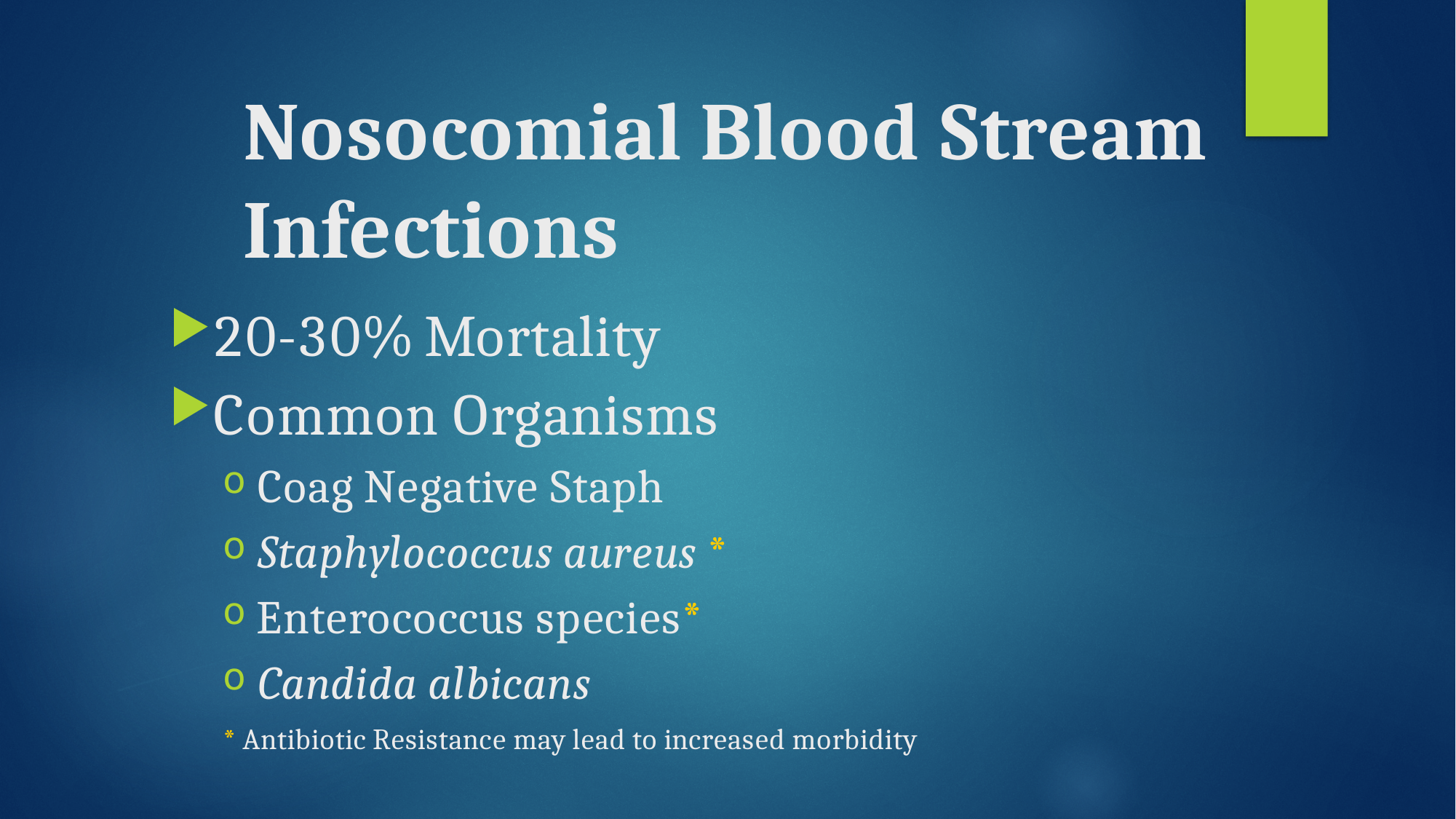

# Nosocomial Blood Stream Infections
20-30% Mortality
Common Organisms
Coag Negative Staph
Staphylococcus aureus *
Enterococcus species*
Candida albicans
* Antibiotic Resistance may lead to increased morbidity